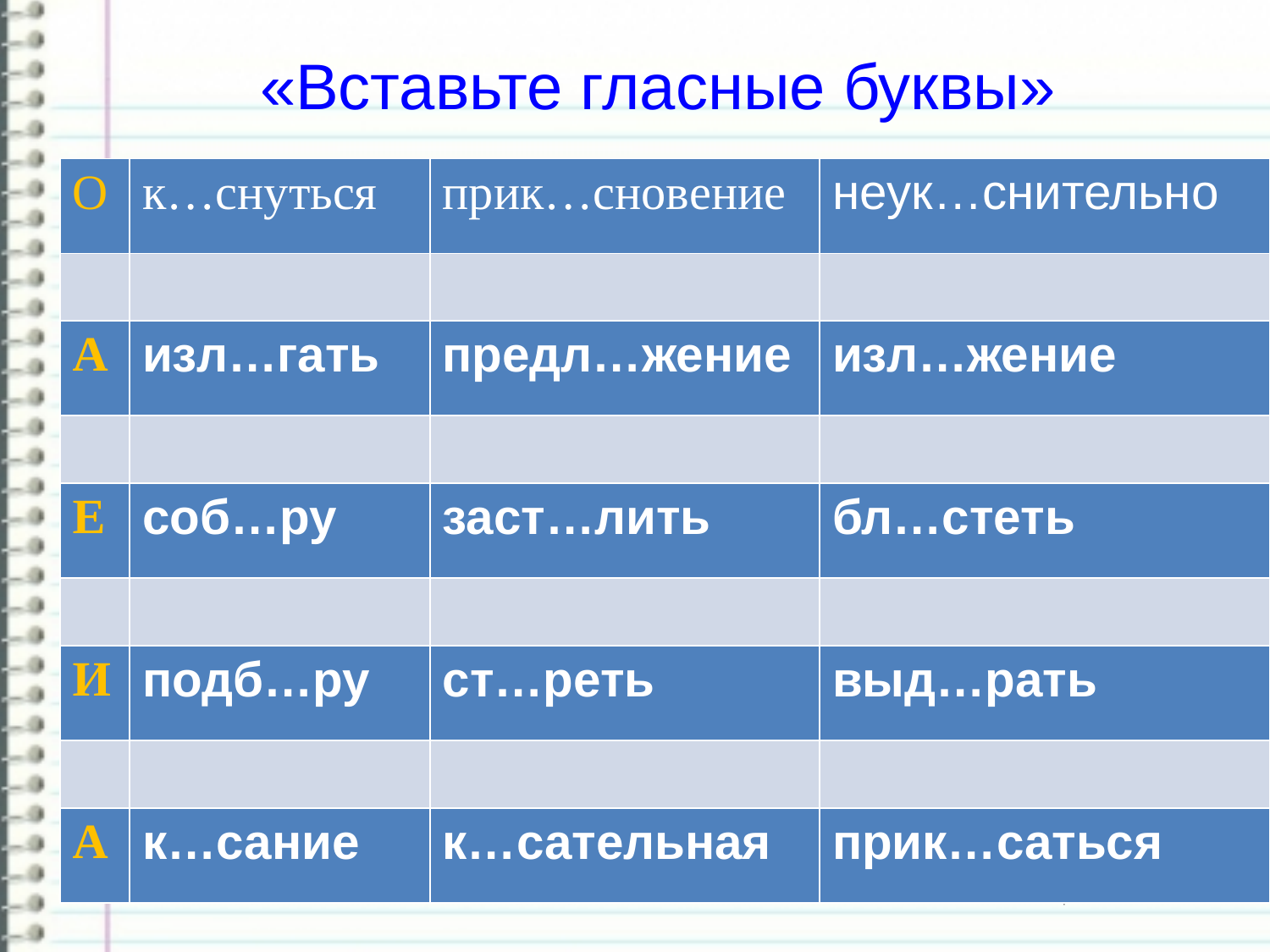

# «Вставьте гласные буквы»
| О | к…снуться | прик…сновение | неук…снительно |
| --- | --- | --- | --- |
|  |  |  |  |
| А | изл…гать | предл…жение | изл…жение |
|  |  |  |  |
| Е | соб…ру | заст…лить | бл…стеть |
|  |  |  |  |
| И | подб…ру | ст…реть | выд…рать |
|  |  |  |  |
| А | к…сание | к…сательная | прик…саться |